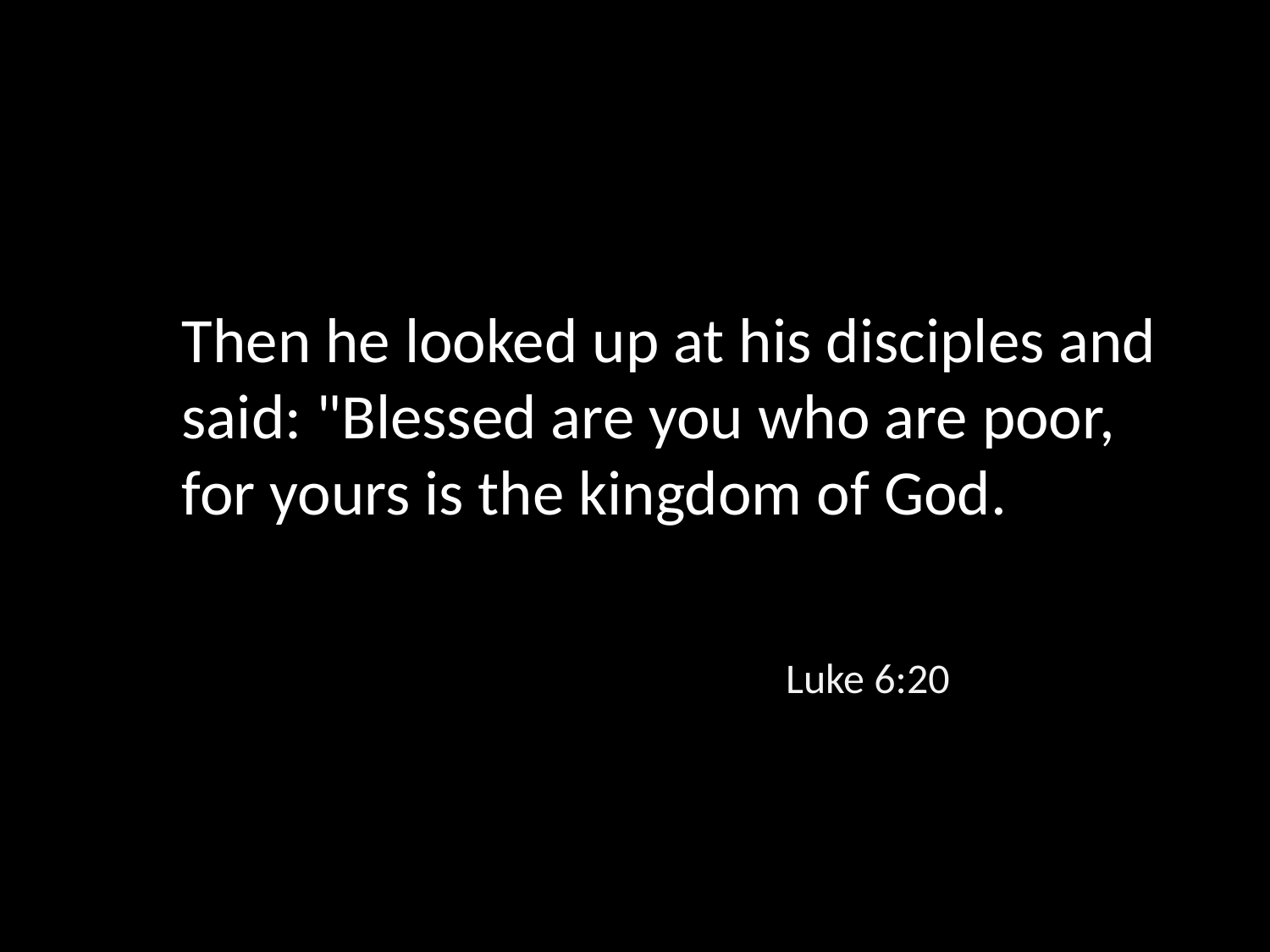

Then he looked up at his disciples and said: "Blessed are you who are poor, for yours is the kingdom of God.

Luke 6:20